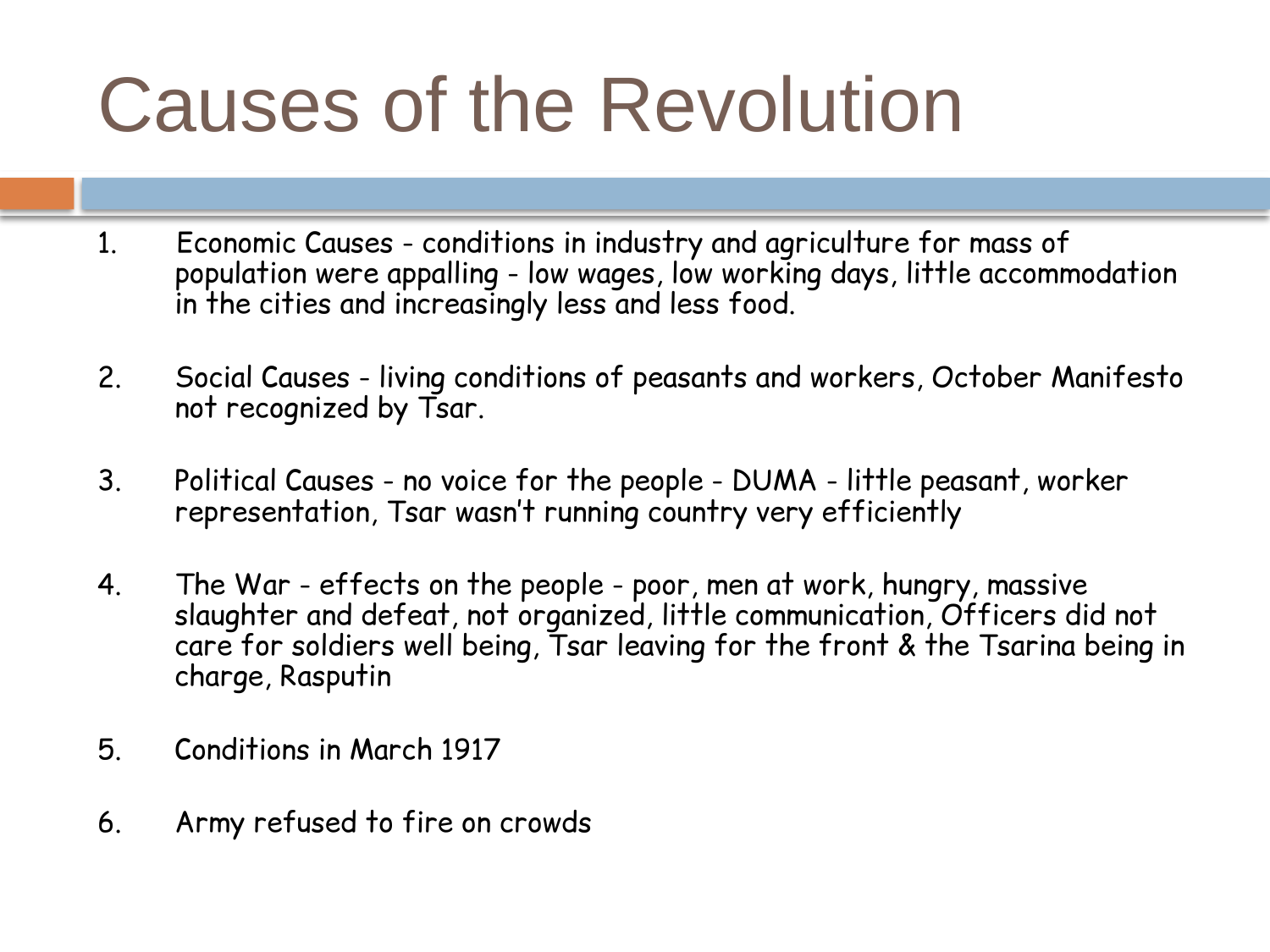

# Causes of the Revolution
1.       Economic Causes - conditions in industry and agriculture for mass of population were appalling - low wages, low working days, little accommodation in the cities and increasingly less and less food.

2.	Social Causes - living conditions of peasants and workers, October Manifesto not recognized by Tsar.

3.	Political Causes - no voice for the people - DUMA - little peasant, worker representation, Tsar wasn’t running country very efficiently

4.	The War - effects on the people - poor, men at work, hungry, massive slaughter and defeat, not organized, little communication, Officers did not care for soldiers well being, Tsar leaving for the front & the Tsarina being in charge, Rasputin

5.	Conditions in March 1917

6.	Army refused to fire on crowds